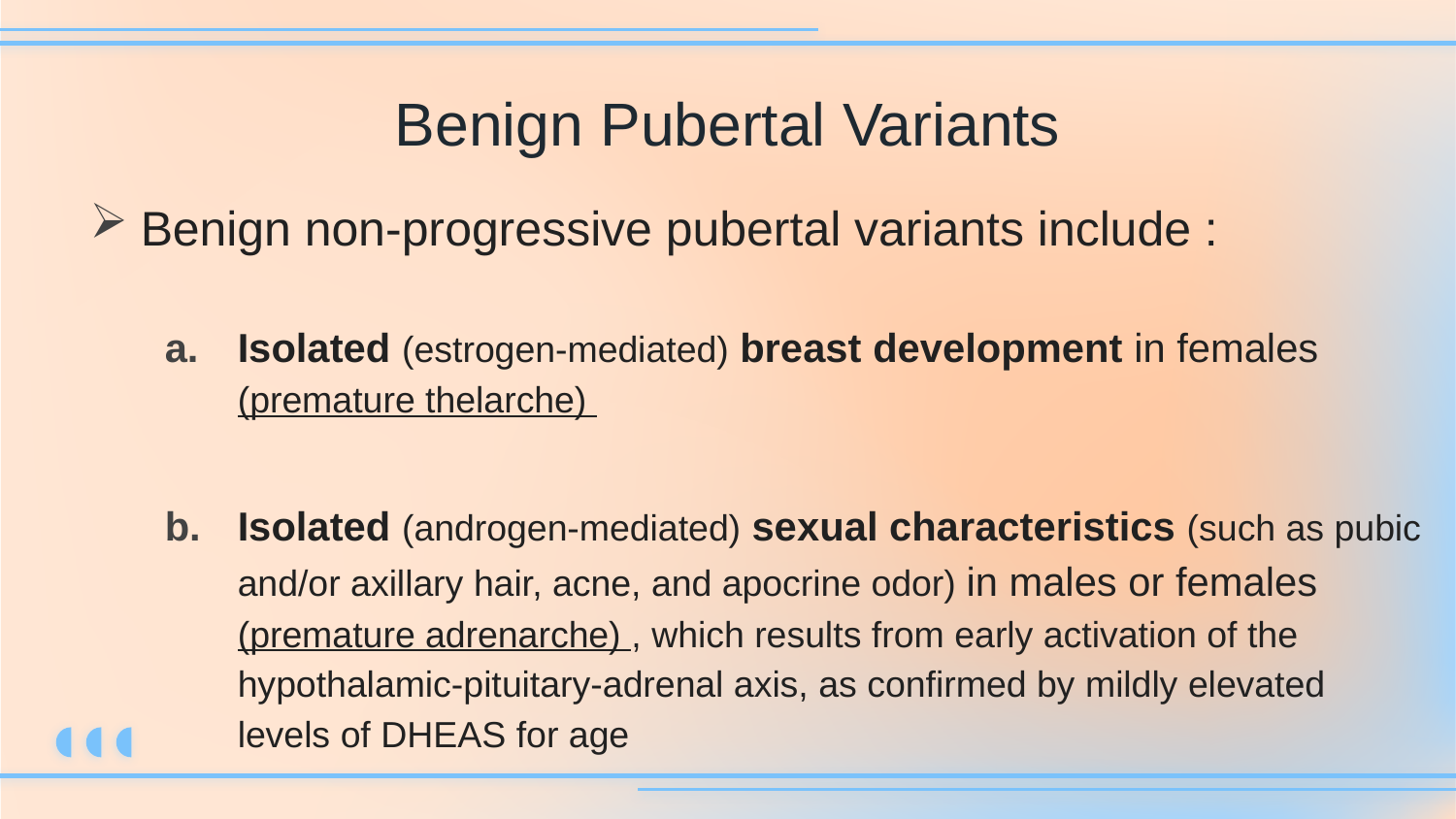

# Benign Pubertal Variants
Benign non-progressive pubertal variants include :

Isolated (estrogen-mediated) breast development in females (premature thelarche)

Isolated (androgen-mediated) sexual characteristics (such as pubic and/or axillary hair, acne, and apocrine odor) in males or females (premature adrenarche) , which results from early activation of the hypothalamic-pituitary-adrenal axis, as confirmed by mildly elevated levels of DHEAS for age